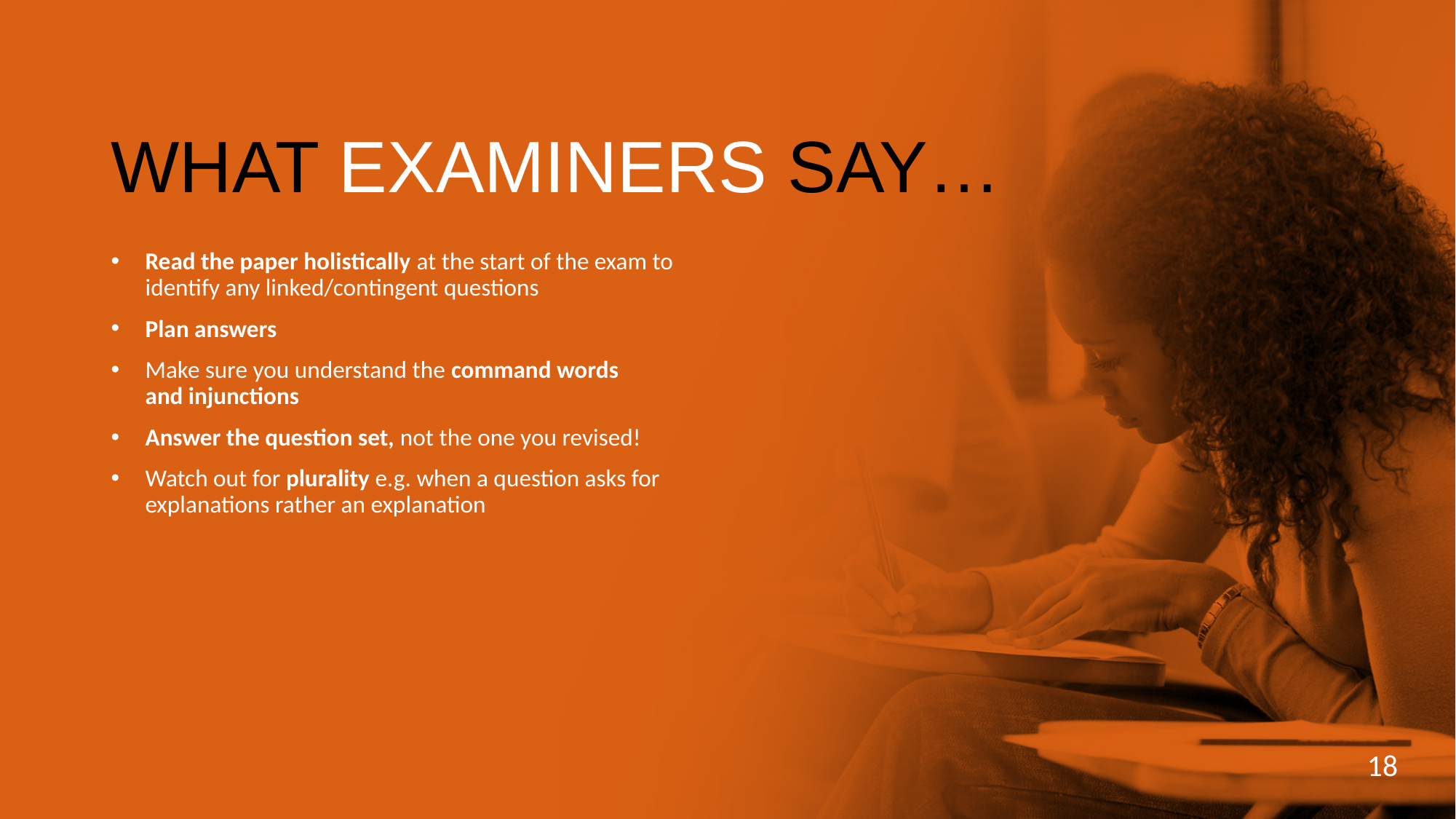

WHAT EXAMINERS SAY…
Read the paper holistically at the start of the exam to identify any linked/contingent questions
Plan answers
Make sure you understand the command words
and injunctions
Answer the question set, not the one you revised!
Watch out for plurality e.g. when a question asks for explanations rather an explanation
18